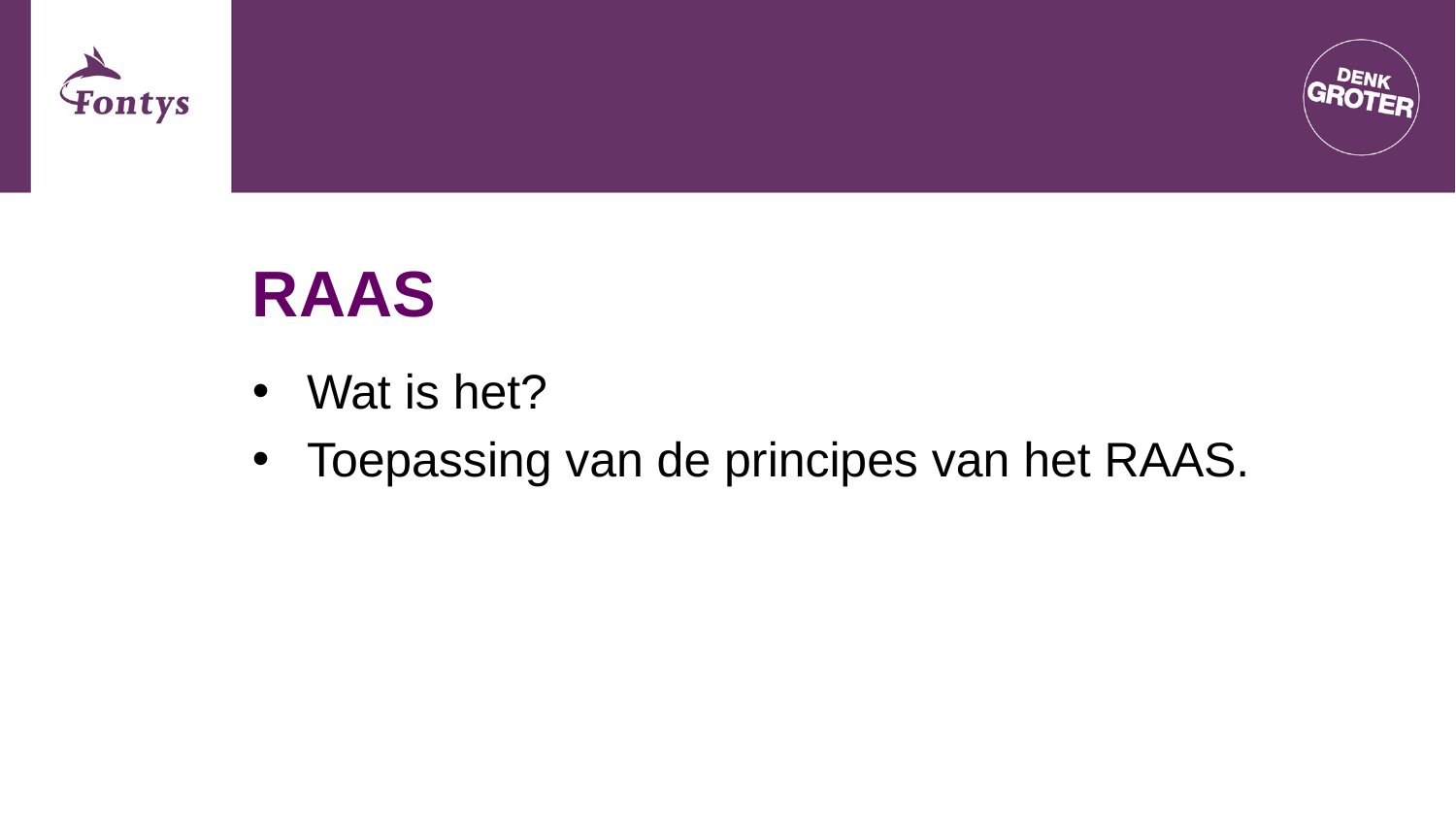

# RAAS
Wat is het?
Toepassing van de principes van het RAAS.